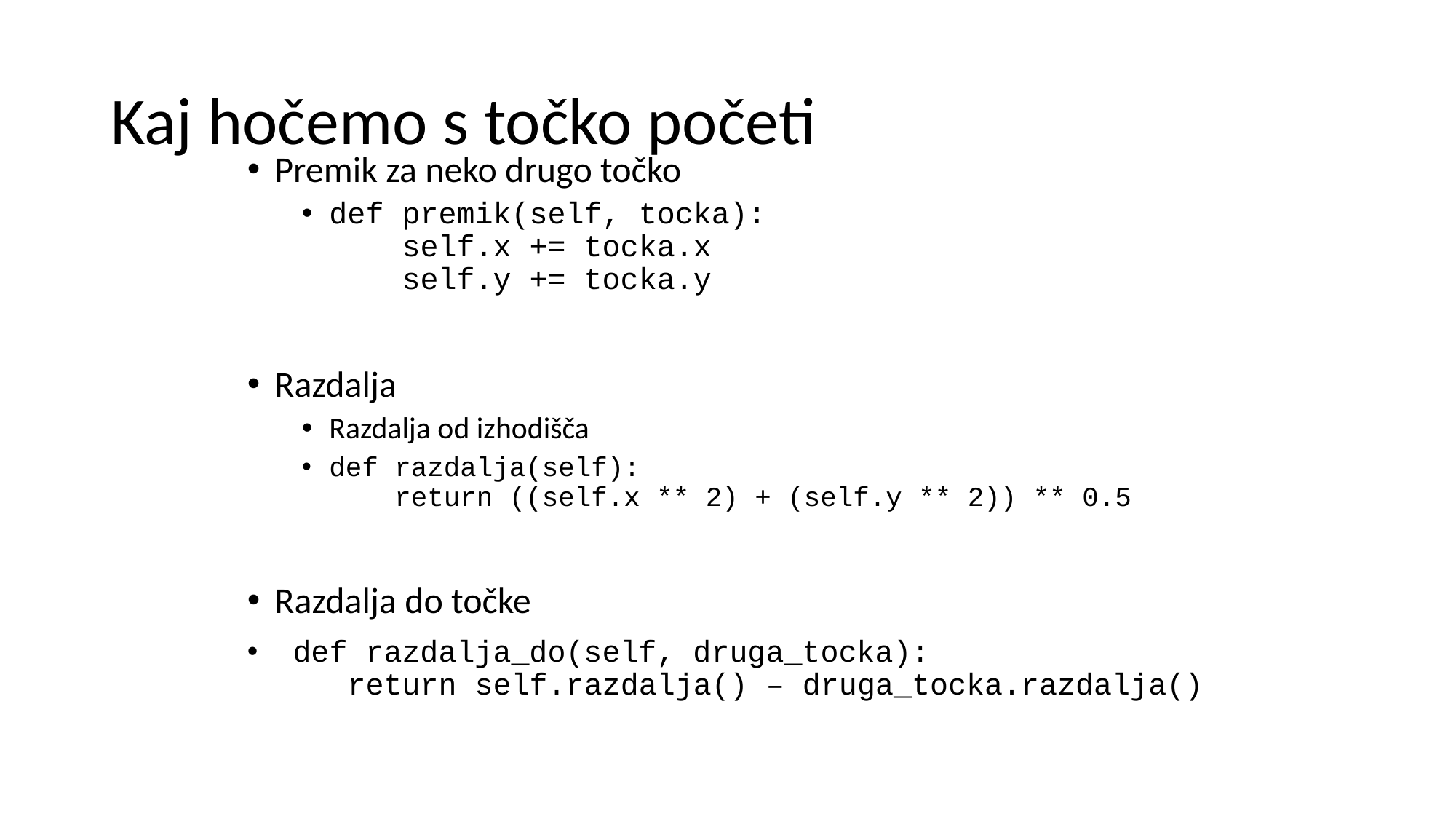

# Kaj hočemo s točko početi
Premik za neko drugo točko
def premik(self, tocka):
    self.x += tocka.x
    self.y += tocka.y

Razdalja
Razdalja od izhodišča
def razdalja(self):
    return ((self.x ** 2) + (self.y ** 2)) ** 0.5

Razdalja do točke
 def razdalja_do(self, druga_tocka):
    return self.razdalja() – druga_tocka.razdalja()